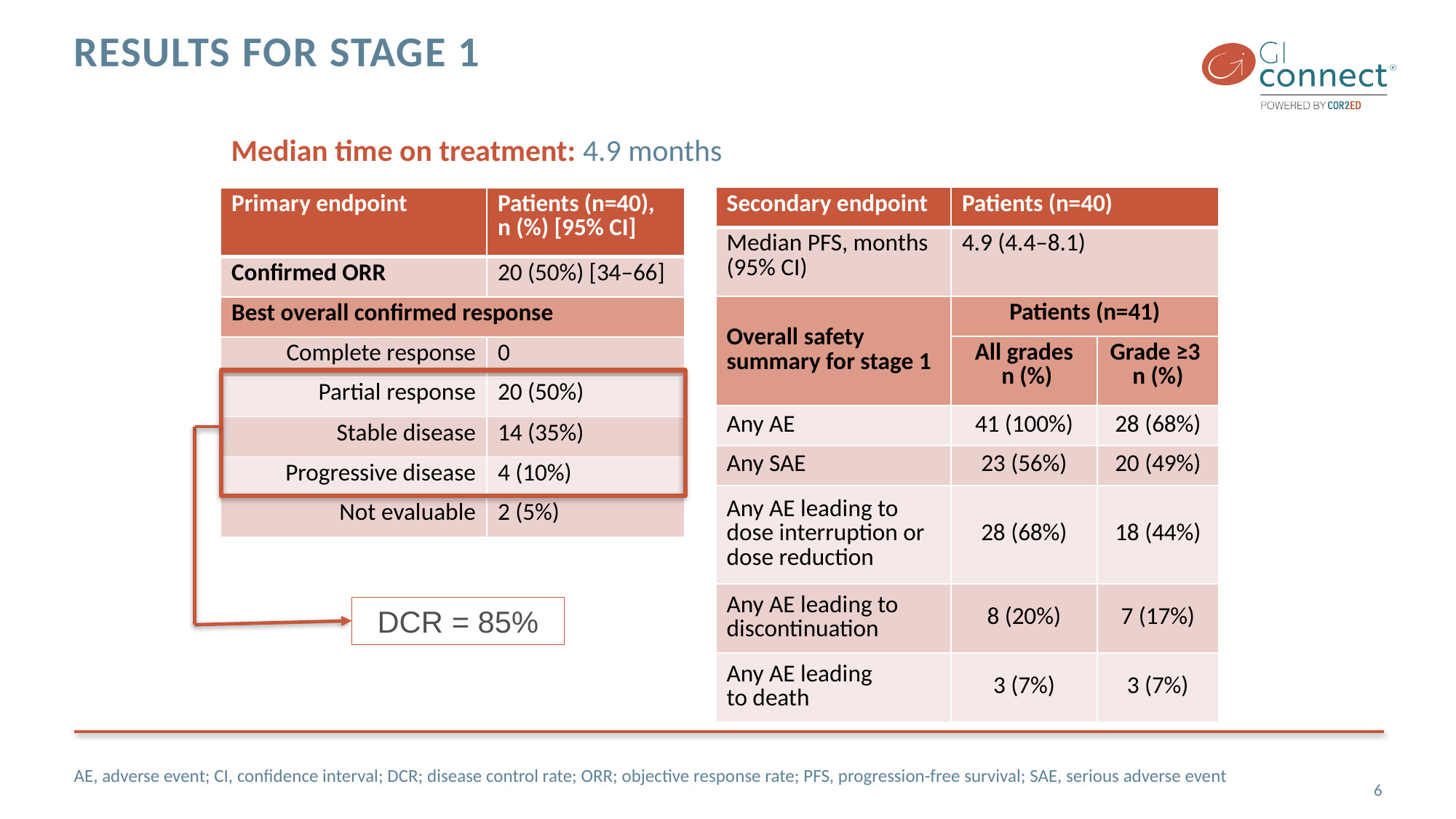

# Results for stage 1
Median time on treatment: 4.9 months
| Secondary endpoint | Patients (n=40) |  |
| --- | --- | --- |
| Median PFS, months (95% CI) | 4.9 (4.4–8.1) |  |
| Overall safety summary for stage 1 | Patients (n=41) |  |
|  | All grades n (%) | Grade ≥3 n (%) |
| Any AE | 41 (100%) | 28 (68%) |
| Any SAE | 23 (56%) | 20 (49%) |
| Any AE leading to dose interruption or dose reduction | 28 (68%) | 18 (44%) |
| Any AE leading to discontinuation | 8 (20%) | 7 (17%) |
| Any AE leading to death | 3 (7%) | 3 (7%) |
| Primary endpoint | Patients (n=40), n (%) [95% CI] |
| --- | --- |
| Confirmed ORR | 20 (50%) [34–66] |
| Best overall confirmed response |  |
| Complete response | 0 |
| Partial response | 20 (50%) |
| Stable disease | 14 (35%) |
| Progressive disease | 4 (10%) |
| Not evaluable | 2 (5%) |

DCR = 85%
AE, adverse event; CI, confidence interval; DCR; disease control rate; ORR; objective response rate; PFS, progression-free survival; SAE, serious adverse event
6